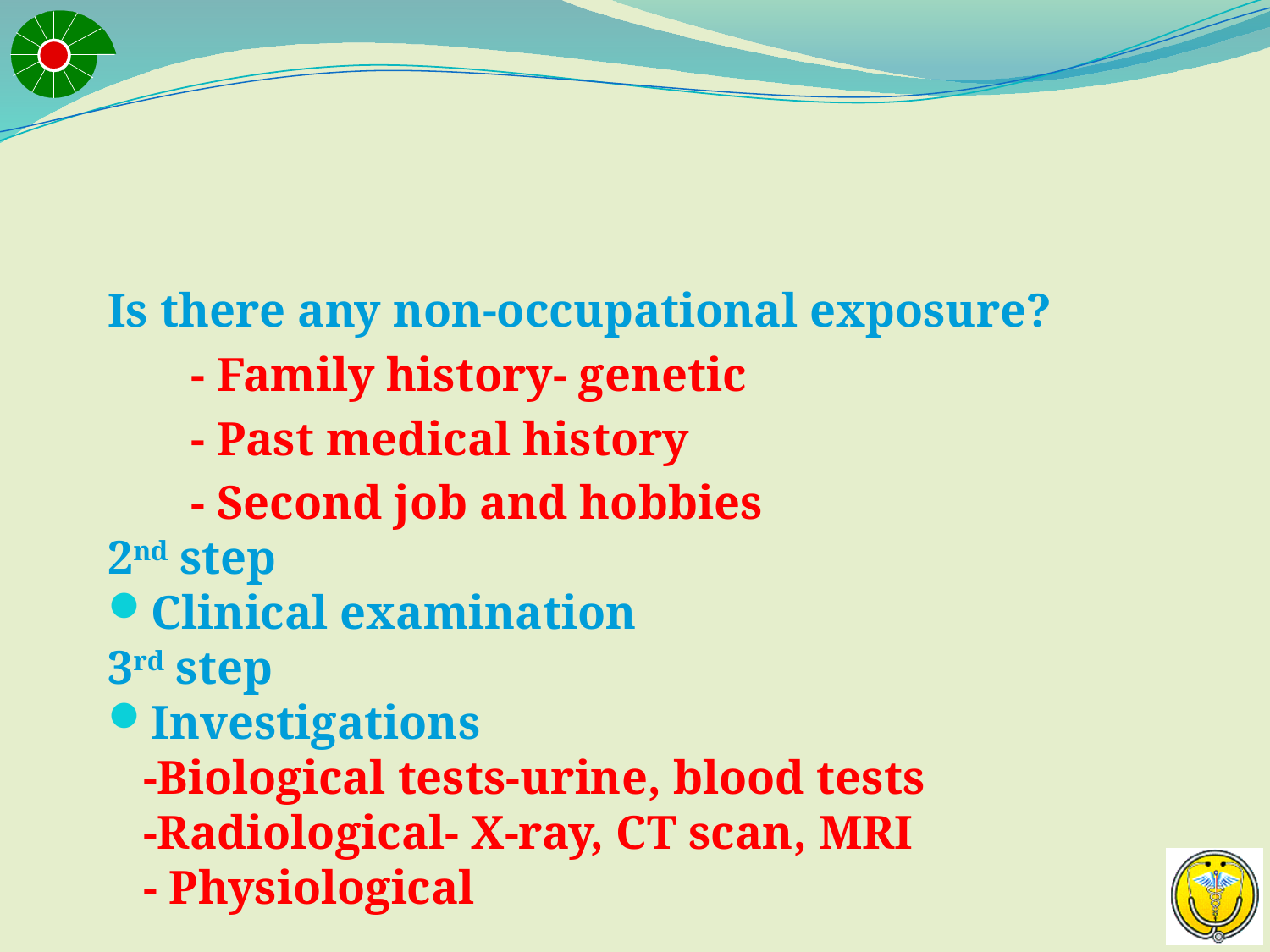

#
Is there any non-occupational exposure?
       - Family history- genetic
       - Past medical history
       - Second job and hobbies
2nd step
Clinical examination
3rd step
Investigations
   -Biological tests-urine, blood tests
   -Radiological- X-ray, CT scan, MRI
   - Physiological